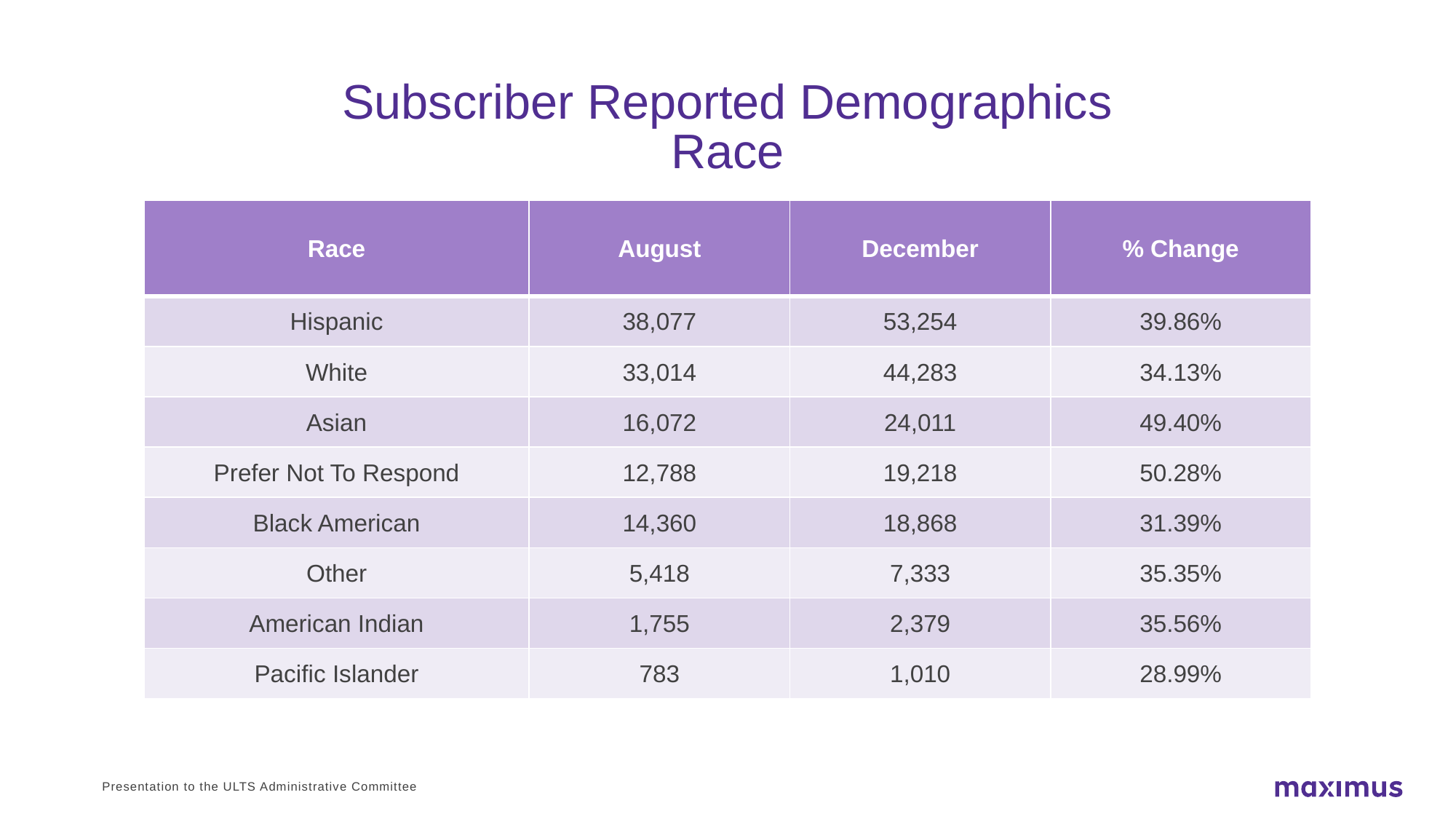

# Subscriber Reported Demographics Race
| Race | August | December | % Change |
| --- | --- | --- | --- |
| Hispanic | 38,077 | 53,254 | 39.86% |
| White | 33,014 | 44,283 | 34.13% |
| Asian | 16,072 | 24,011 | 49.40% |
| Prefer Not To Respond | 12,788 | 19,218 | 50.28% |
| Black American | 14,360 | 18,868 | 31.39% |
| Other | 5,418 | 7,333 | 35.35% |
| American Indian | 1,755 | 2,379 | 35.56% |
| Pacific Islander | 783 | 1,010 | 28.99% |